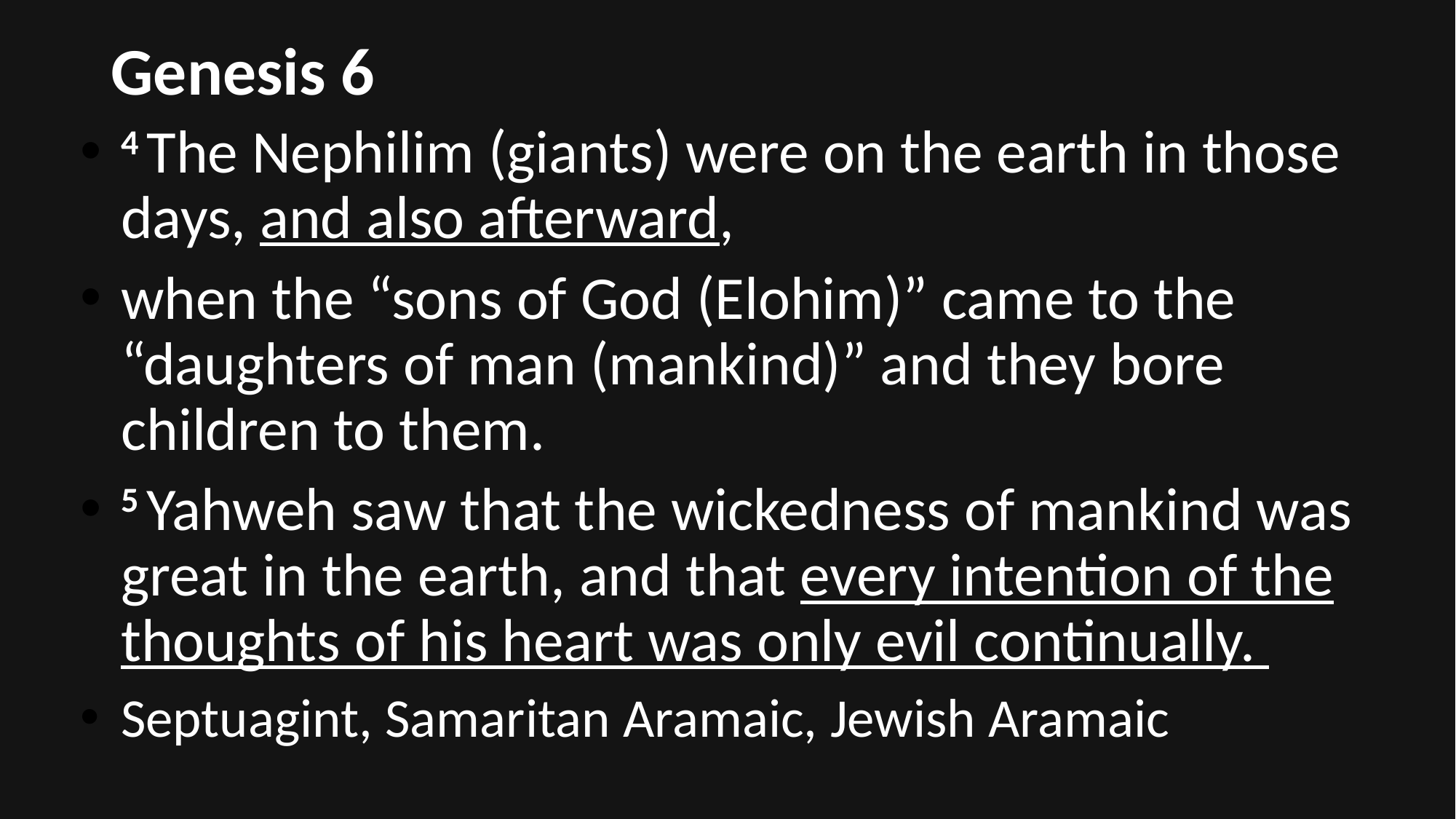

# Genesis 6
4 The Nephilim (giants) were on the earth in those days, and also afterward,
when the “sons of God (Elohim)” came to the “daughters of man (mankind)” and they bore children to them.
5 Yahweh saw that the wickedness of mankind was great in the earth, and that every intention of the thoughts of his heart was only evil continually.
Septuagint, Samaritan Aramaic, Jewish Aramaic